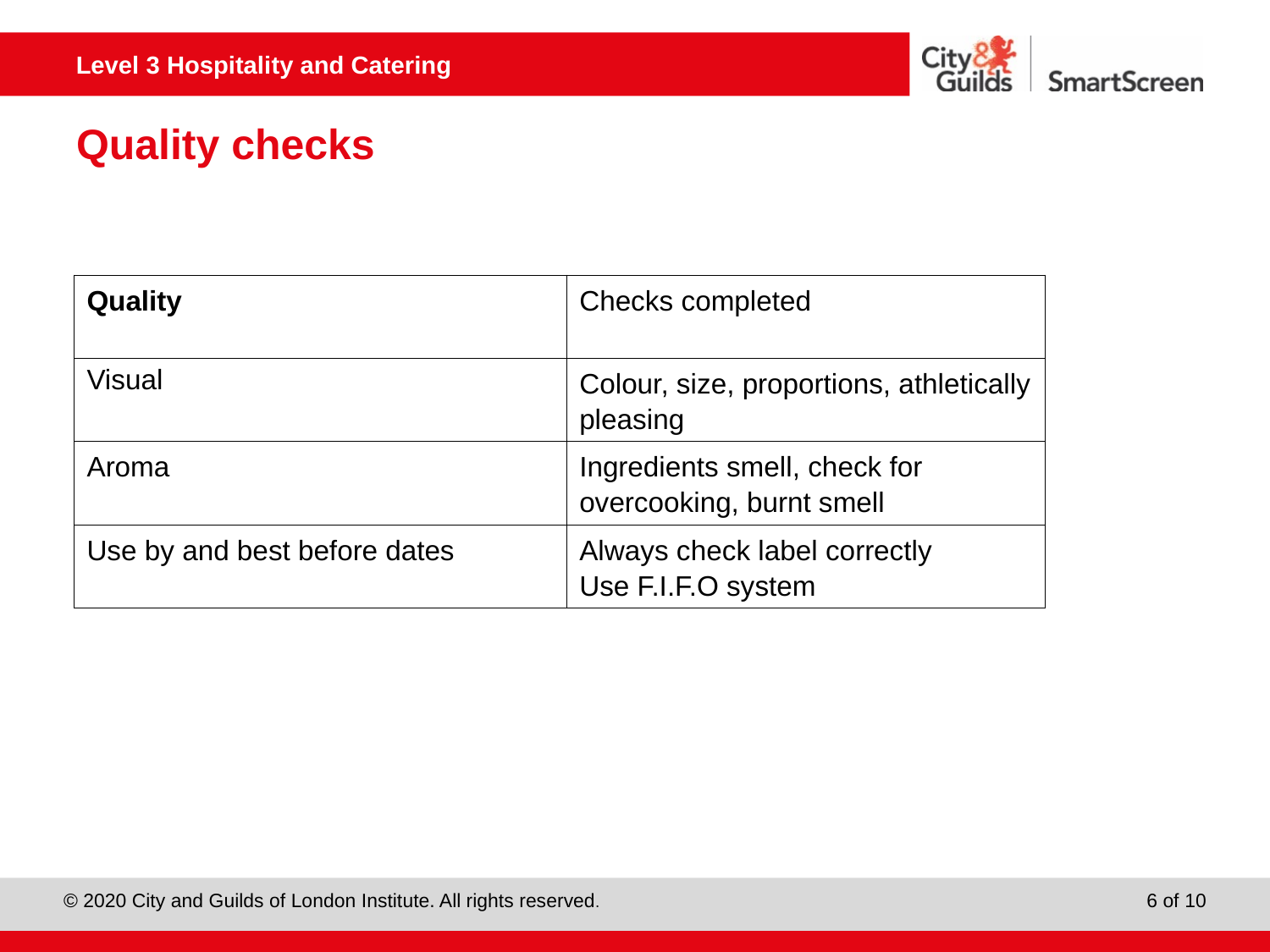

# Quality checks
| Quality | Checks completed |
| --- | --- |
| Visual | Colour, size, proportions, athletically pleasing |
| Aroma | Ingredients smell, check for overcooking, burnt smell |
| Use by and best before dates | Always check label correctly Use F.I.F.O system |